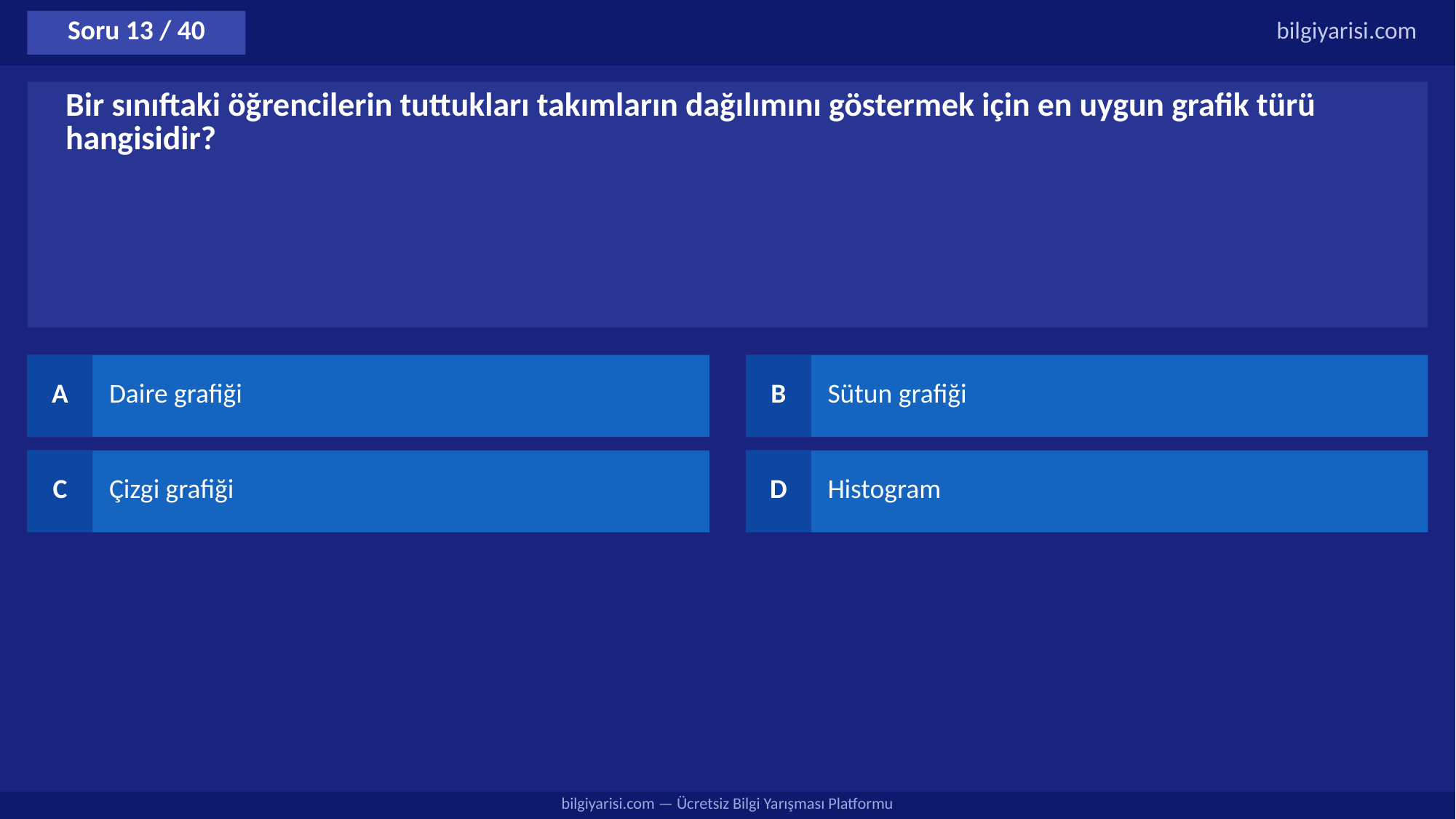

Soru 13 / 40
bilgiyarisi.com

Bir sınıftaki öğrencilerin tuttukları takımların dağılımını göstermek için en uygun grafik türü hangisidir?

A
Daire grafiği

B
Sütun grafiği

C
Çizgi grafiği

D
Histogram
bilgiyarisi.com — Ücretsiz Bilgi Yarışması Platformu